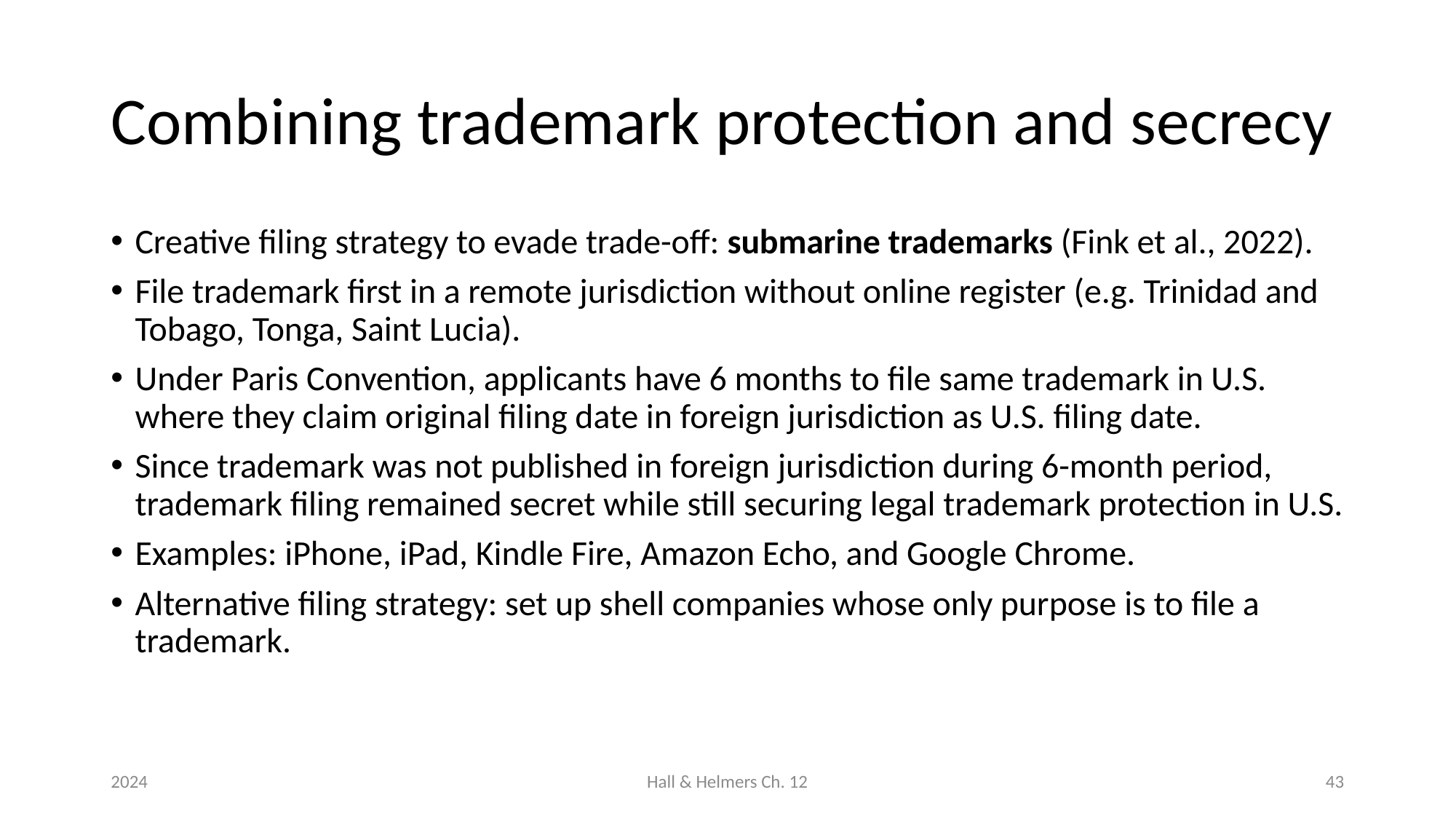

# Combining trademark protection and secrecy
Creative filing strategy to evade trade-off: submarine trademarks (Fink et al., 2022).
File trademark first in a remote jurisdiction without online register (e.g. Trinidad and Tobago, Tonga, Saint Lucia).
Under Paris Convention, applicants have 6 months to file same trademark in U.S. where they claim original filing date in foreign jurisdiction as U.S. filing date.
Since trademark was not published in foreign jurisdiction during 6-month period, trademark filing remained secret while still securing legal trademark protection in U.S.
Examples: iPhone, iPad, Kindle Fire, Amazon Echo, and Google Chrome.
Alternative filing strategy: set up shell companies whose only purpose is to file a trademark.
2024
Hall & Helmers Ch. 12
43